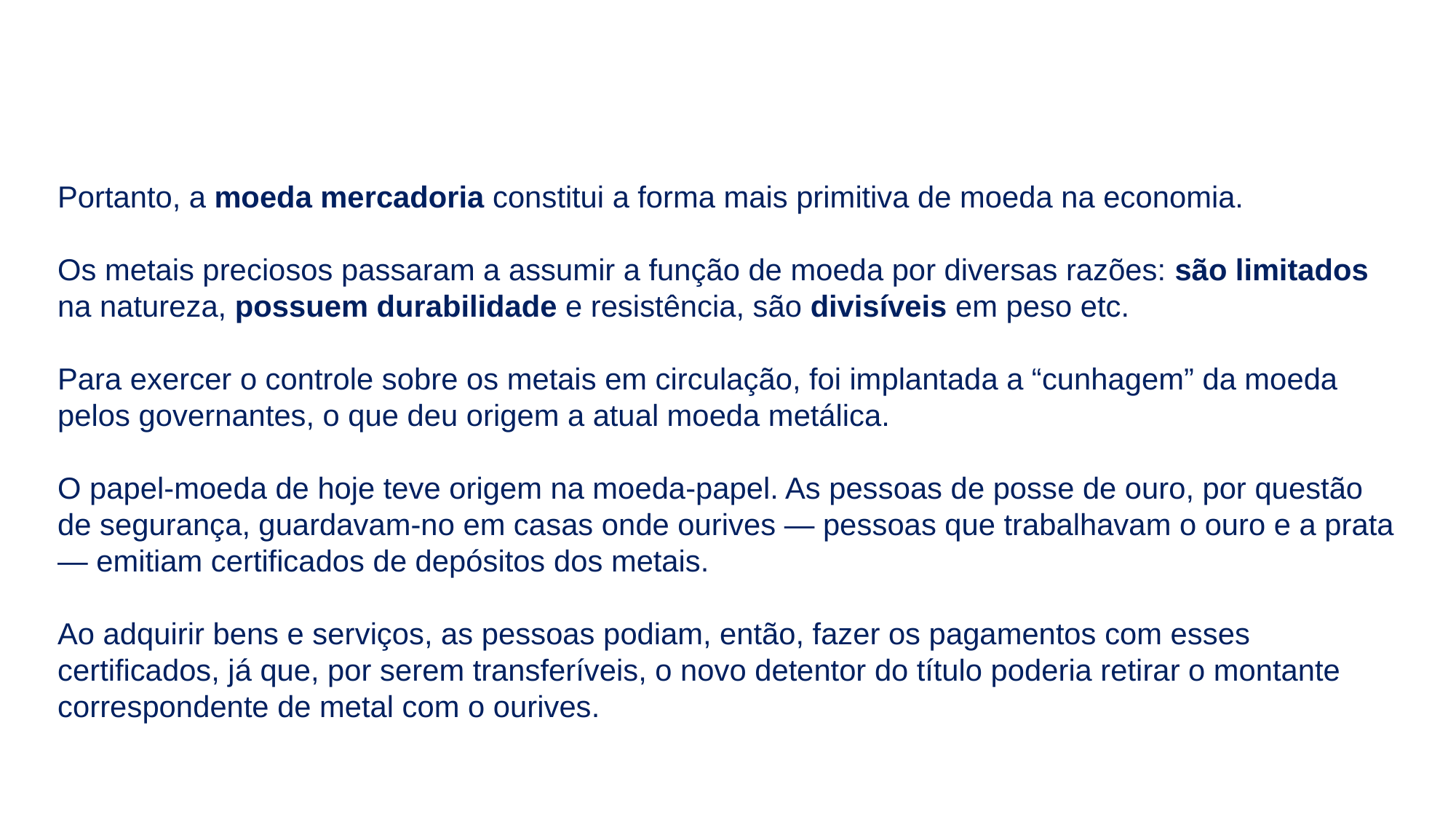

Portanto, a moeda mercadoria constitui a forma mais primitiva de moeda na economia.

Os metais preciosos passaram a assumir a função de moeda por diversas razões: são limitados na natureza, possuem durabilidade e resistência, são divisíveis em peso etc.

Para exercer o controle sobre os metais em circulação, foi implantada a “cunhagem” da moeda pelos governantes, o que deu origem a atual moeda metálica.

O papel-moeda de hoje teve origem na moeda-papel. As pessoas de posse de ouro, por questão de segurança, guardavam-no em casas onde ourives — pessoas que trabalhavam o ouro e a prata — emitiam certificados de depósitos dos metais.

Ao adquirir bens e serviços, as pessoas podiam, então, fazer os pagamentos com esses certificados, já que, por serem transferíveis, o novo detentor do título poderia retirar o montante correspondente de metal com o ourives.